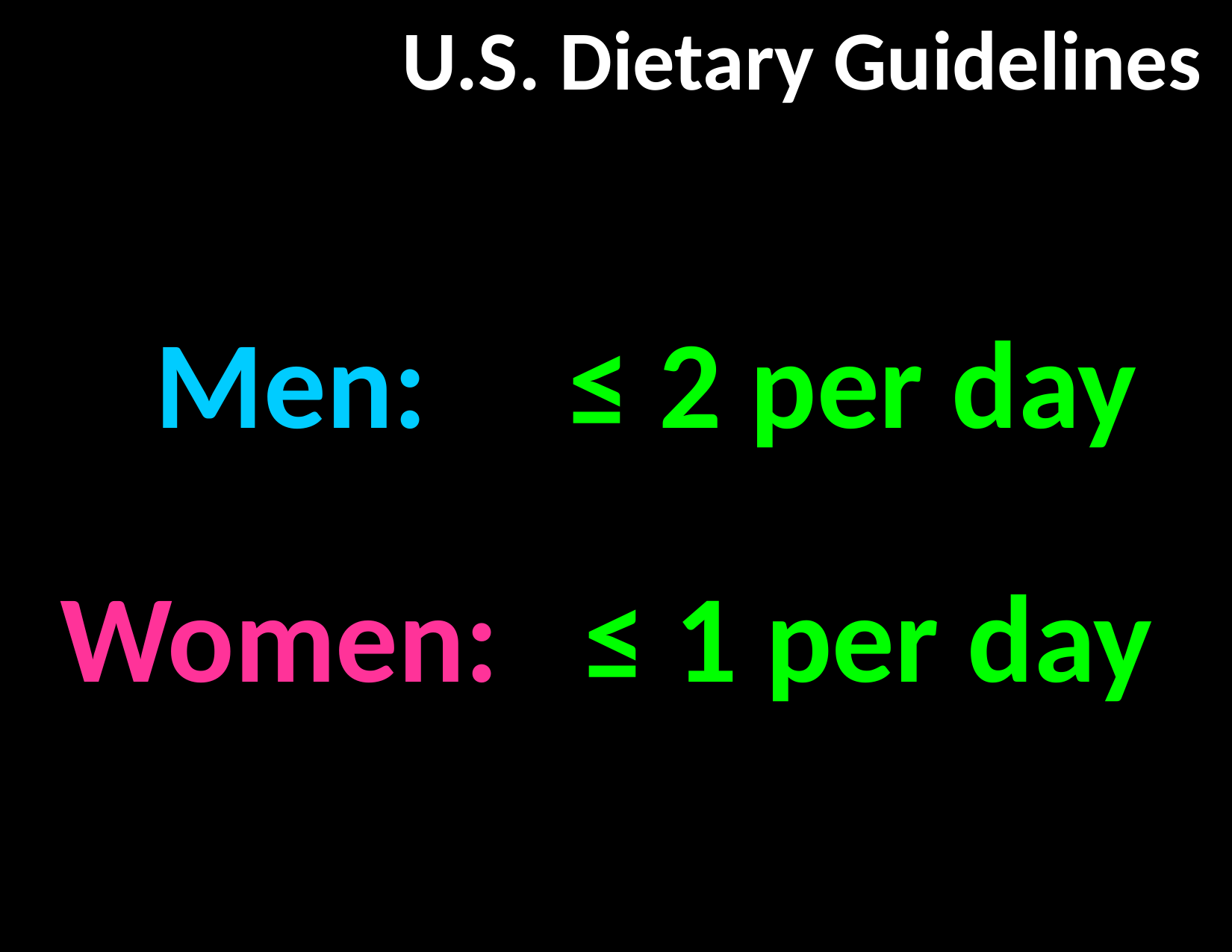

U.S. Dietary Guidelines
“Those who choose
to drink alcoholic beverages
should do so
sensibly and in moderation . . .”
Men:     ≤ 2 per day

Women:   ≤ 1 per day